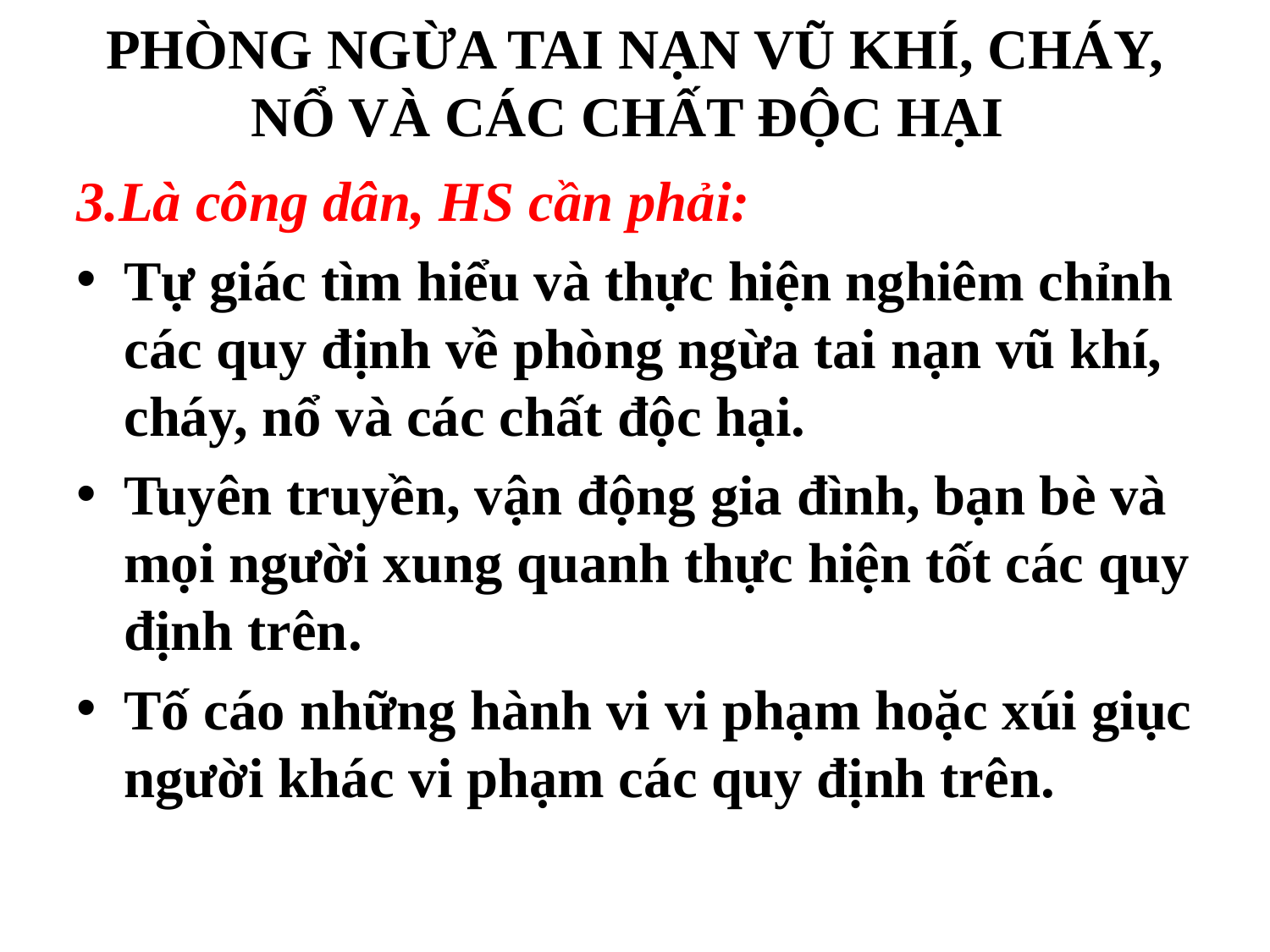

# PHÒNG NGỪA TAI NẠN VŨ KHÍ, CHÁY, NỔ VÀ CÁC CHẤT ĐỘC HẠI
3.Là công dân, HS cần phải:
Tự giác tìm hiểu và thực hiện nghiêm chỉnh các quy định về phòng ngừa tai nạn vũ khí, cháy, nổ và các chất độc hại.
Tuyên truyền, vận động gia đình, bạn bè và mọi người xung quanh thực hiện tốt các quy định trên.
Tố cáo những hành vi vi phạm hoặc xúi giục người khác vi phạm các quy định trên.